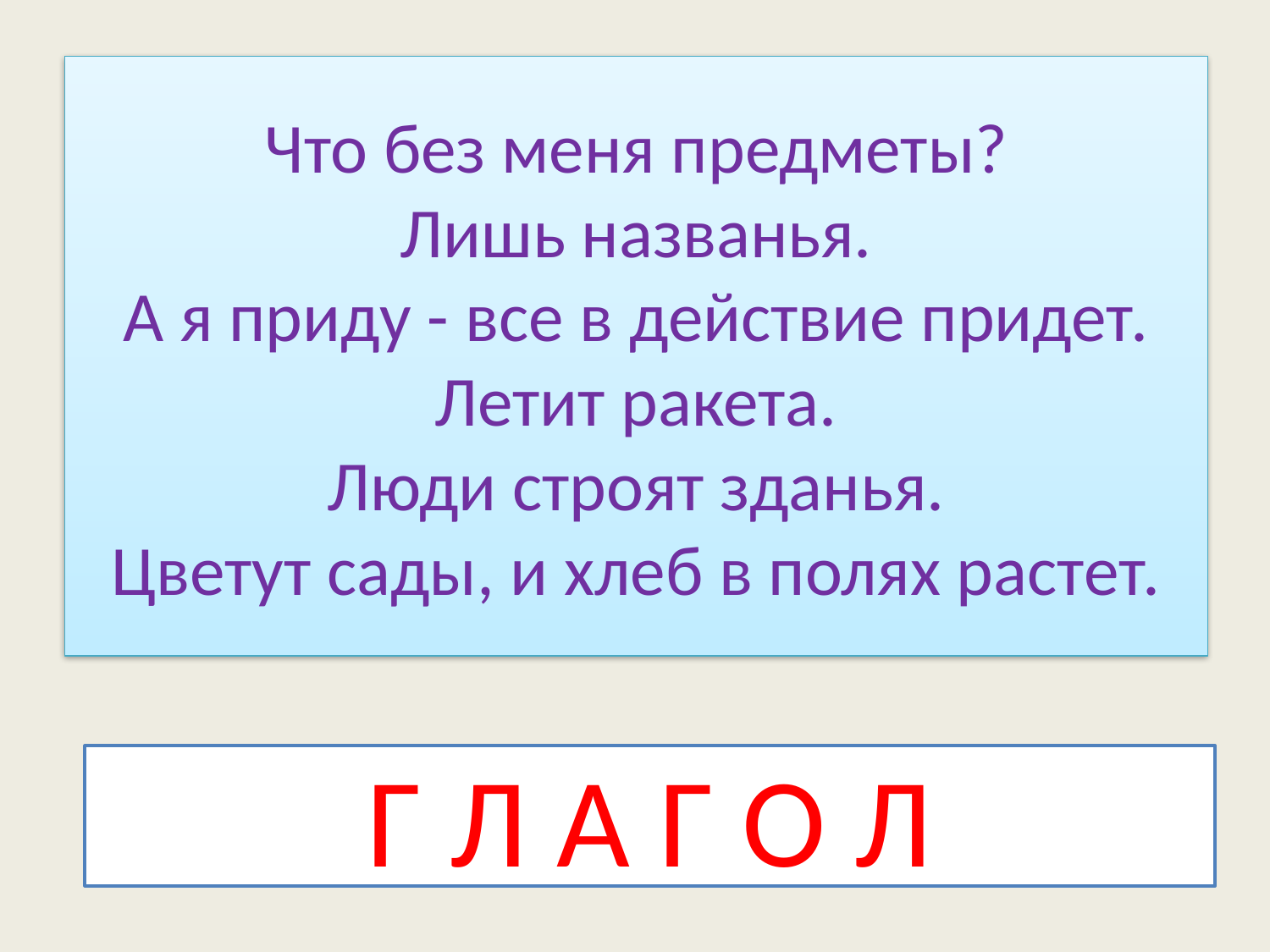

# Что без меня предметы? Лишь названья. А я приду - все в действие придет. Летит ракета. Люди строят зданья. Цветут сады, и хлеб в полях растет.
Г Л А Г О Л